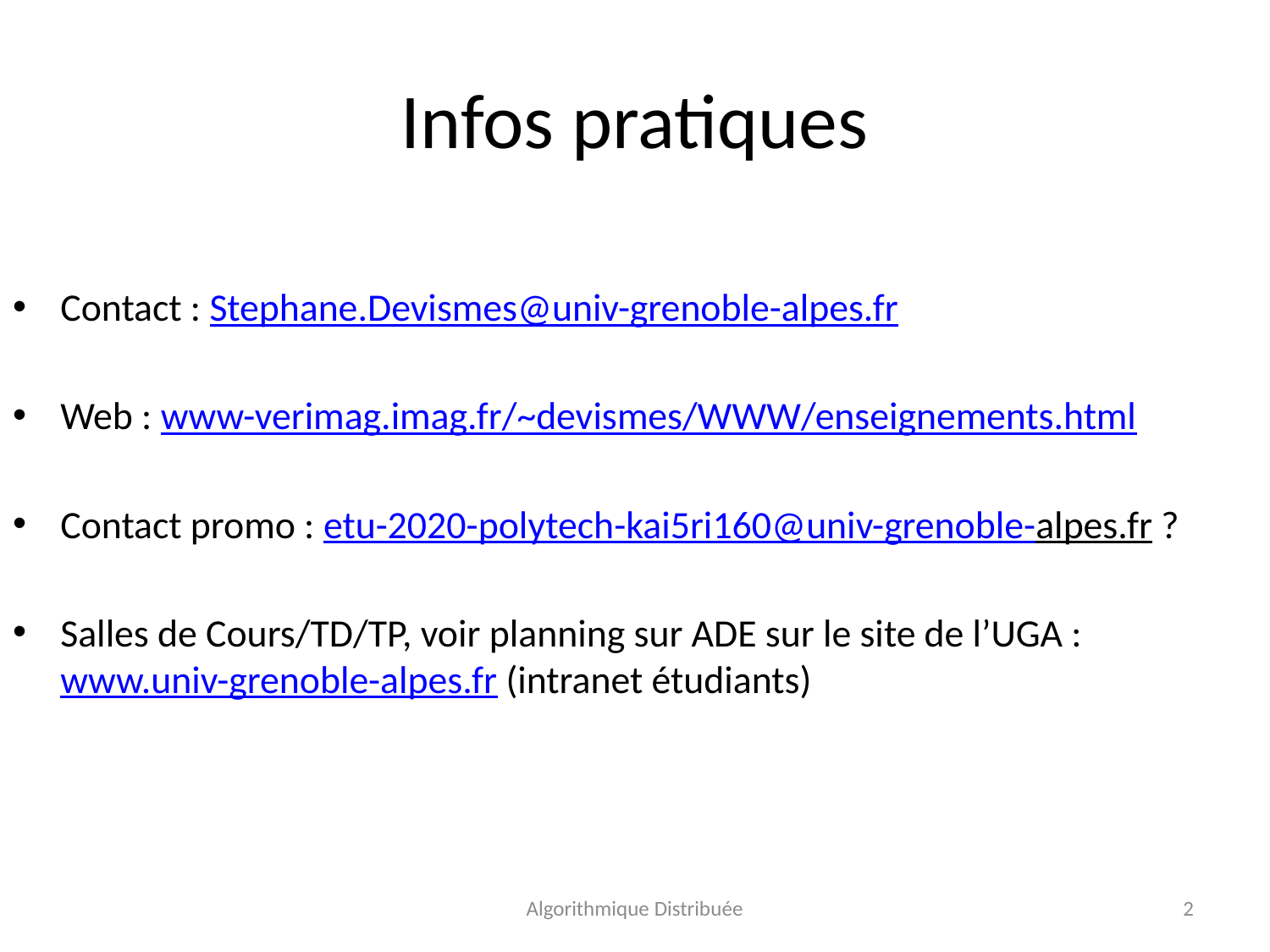

# Infos pratiques

Contact : Stephane.Devismes@univ-grenoble-alpes.fr

Web : www-verimag.imag.fr/~devismes/WWW/enseignements.html

Contact promo : etu-2020-polytech-kai5ri160@univ-grenoble-alpes.fr ?

Salles de Cours/TD/TP, voir planning sur ADE sur le site de l’UGA : www.univ-grenoble-alpes.fr (intranet étudiants)
Algorithmique Distribuée
2